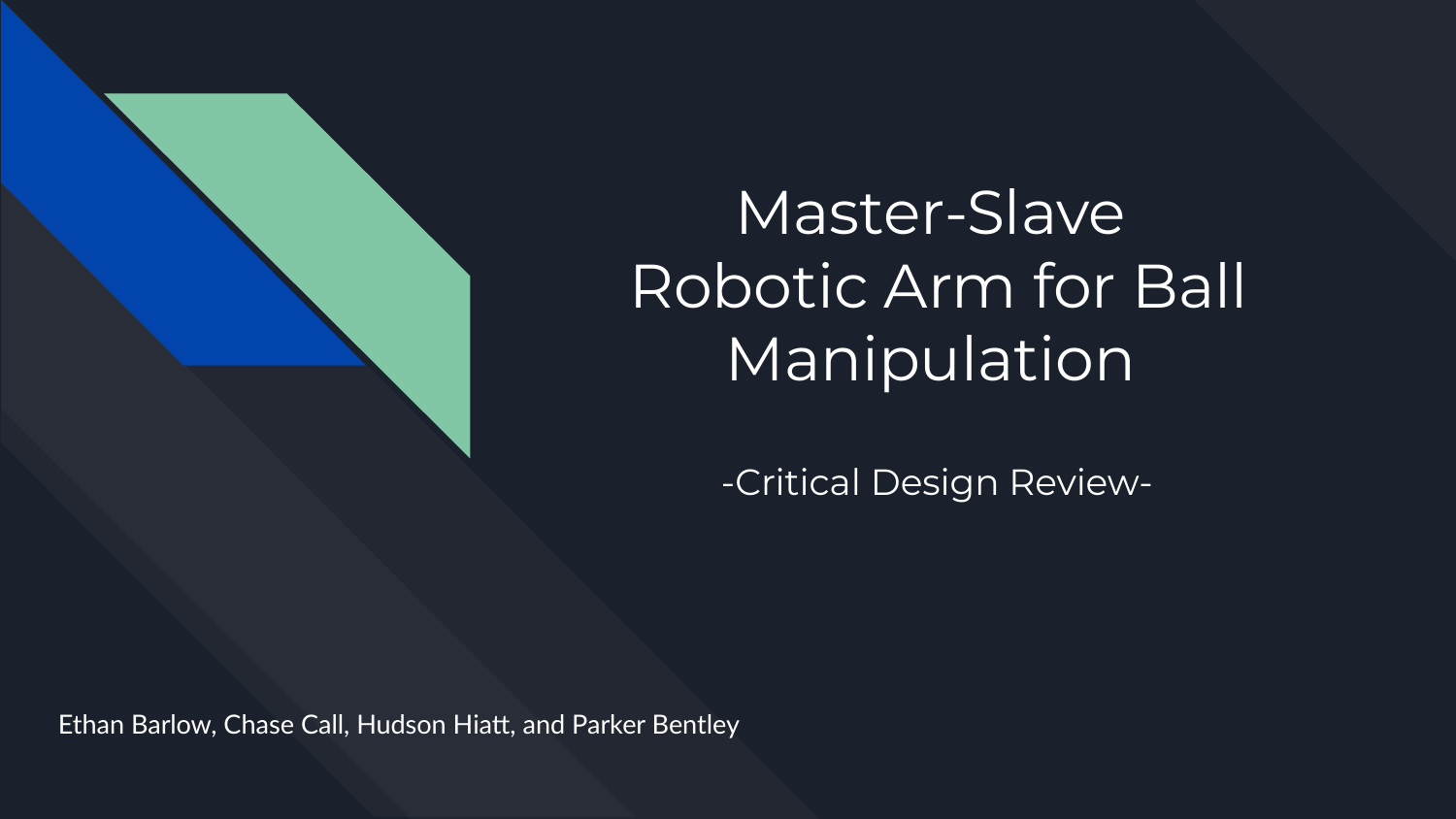

Master-Slave
Robotic Arm for Ball Manipulation
# -Critical Design Review-
 Ethan Barlow, Chase Call, Hudson Hiatt, and Parker Bentley